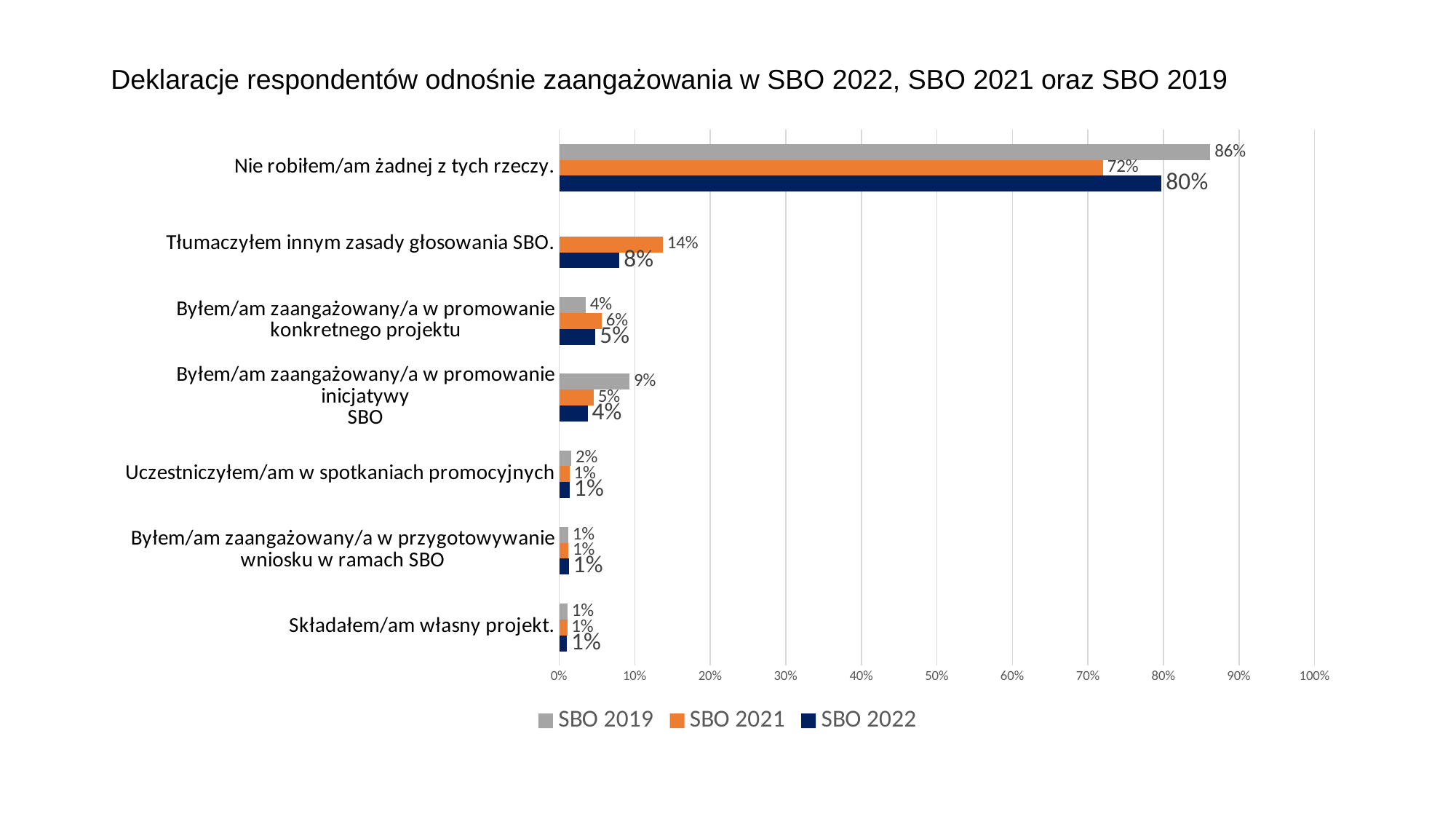

# Deklaracje respondentów odnośnie zaangażowania w SBO 2022, SBO 2021 oraz SBO 2019

### Chart

| Category | SBO 2022 | SBO 2021 | SBO 2019 |
|---|---|---|---|
| Składałem/am własny projekt. | 0.0101 | 0.01067073170731707 | 0.011 |
| Byłem/am zaangażowany/a w przygotowywanie
wniosku w ramach SBO | 0.0127 | 0.01219512195121951 | 0.012 |
| Uczestniczyłem/am w spotkaniach promocyjnych | 0.0141 | 0.01371951219512195 | 0.016 |
| Byłem/am zaangażowany/a w promowanie inicjatywy
SBO | 0.0377 | 0.04573170731707317 | 0.093 |
| Byłem/am zaangażowany/a w promowanie
konkretnego projektu | 0.0481 | 0.05640243902439025 | 0.035 |
| Tłumaczyłem innym zasady głosowania SBO. | 0.0799 | 0.1371951219512195 | None |
| Nie robiłem/am żadnej z tych rzeczy. | 0.7974 | 0.72 | 0.862 |